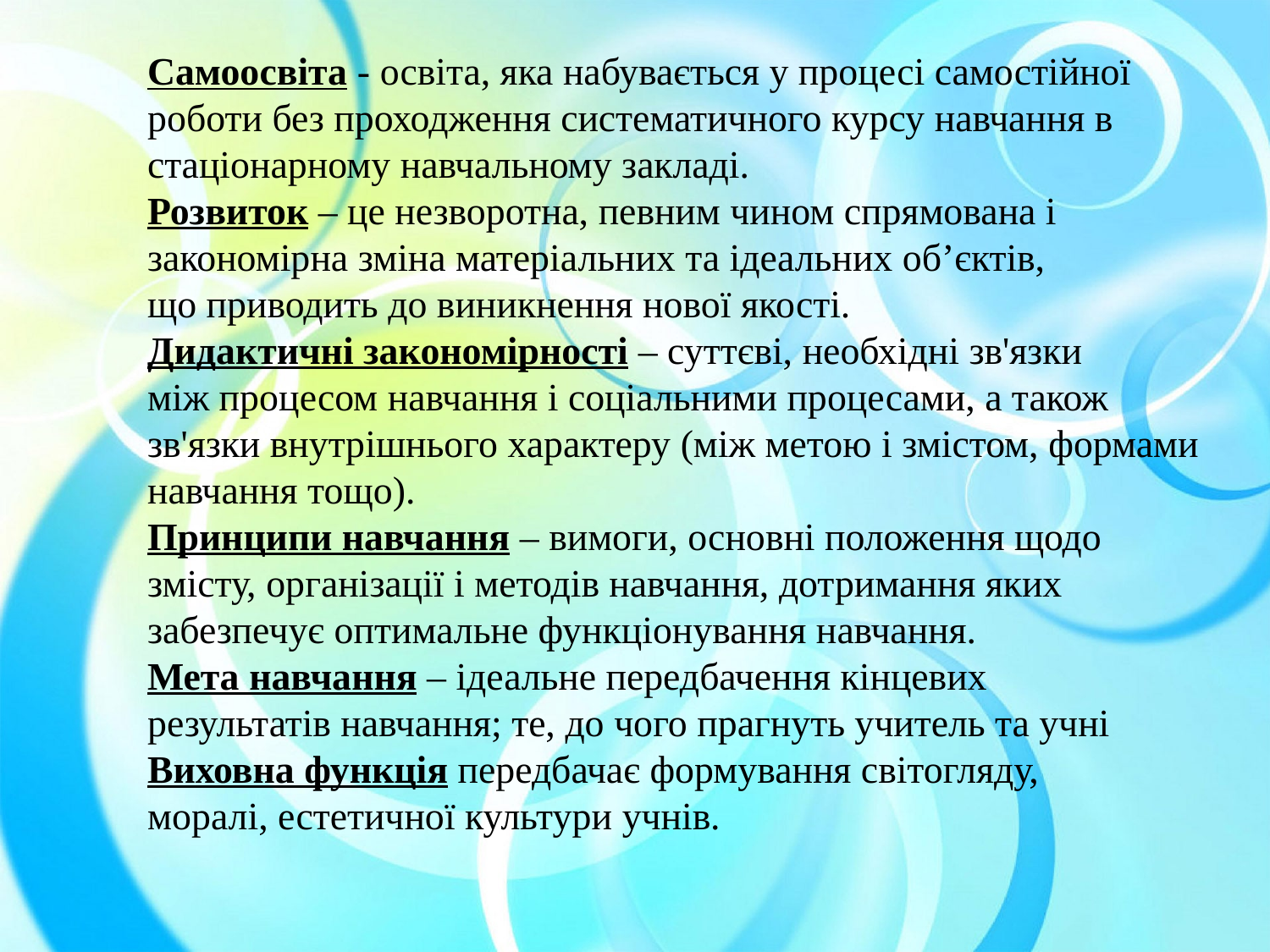

Самоосвіта - освіта, яка набувається у процесі самостійної роботи без проходження систематичного курсу навчання в стаціонарному навчальному закладі.
Розвиток – це незворотна, певним чином спрямована і закономірна зміна матеріальних та ідеальних об’єктів,
що приводить до виникнення нової якості.
Дидактичні закономірності – суттєві, необхідні зв'язки
між процесом навчання і соціальними процесами, а також
зв'язки внутрішнього характеру (між метою і змістом, формами навчання тощо).
Принципи навчання – вимоги, основні положення щодо
змісту, організації і методів навчання, дотримання яких забезпечує оптимальне функціонування навчання.
Мета навчання – ідеальне передбачення кінцевих
результатів навчання; те, до чого прагнуть учитель та учні
Виховна функція передбачає формування світогляду,
моралі, естетичної культури учнів.